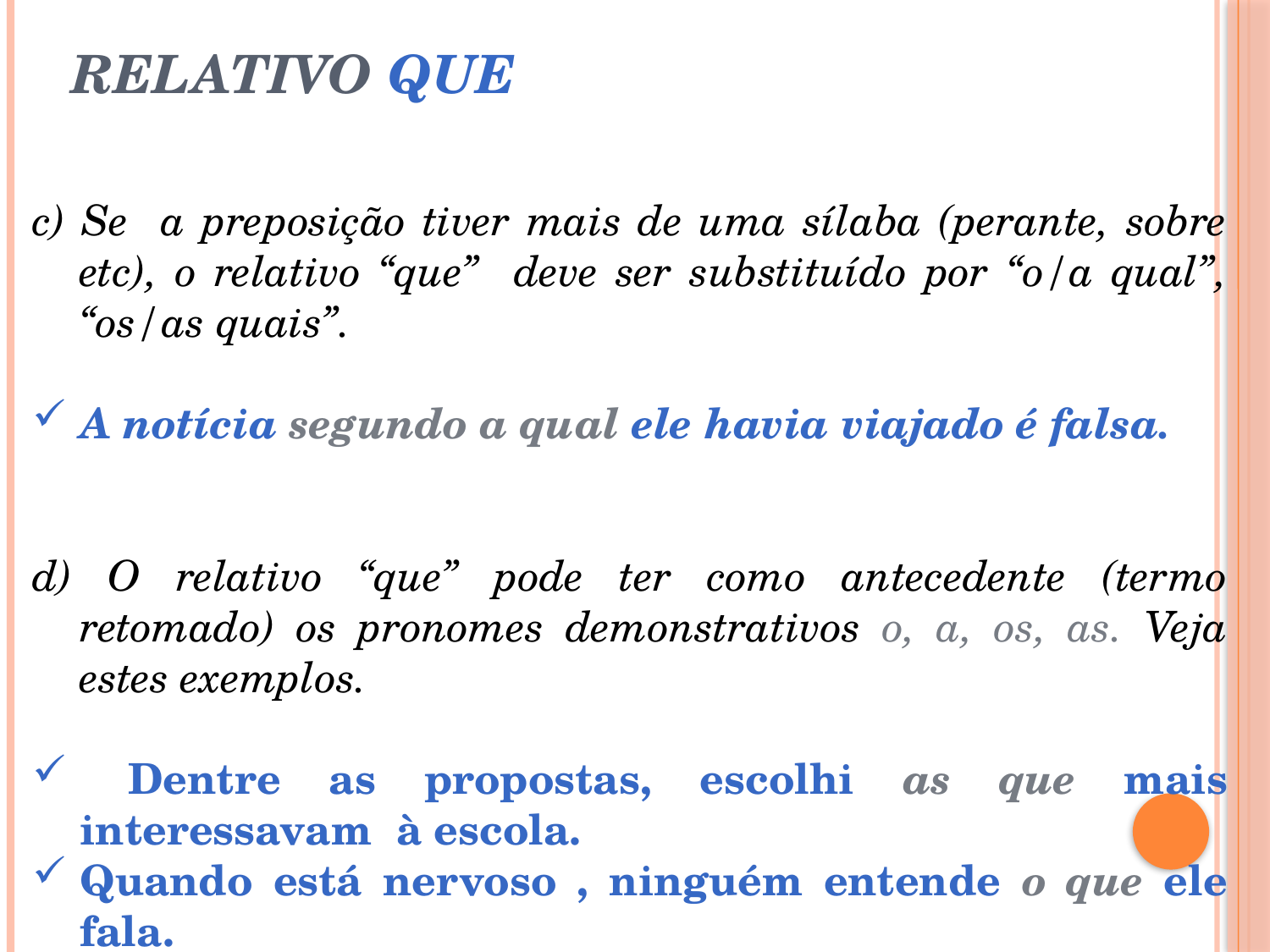

# Relativo que

c) Se  a preposição tiver mais de uma sílaba (perante, sobre etc), o relativo “que”  deve ser substituído por “o/a qual”, “os/as quais”.

A notícia segundo a qual ele havia viajado é falsa.

d) O relativo “que” pode ter como antecedente (termo retomado) os pronomes demonstrativos o, a, os, as. Veja estes exemplos.

 Dentre as propostas, escolhi as que mais interessavam  à escola.
Quando está nervoso , ninguém entende o que ele fala.

       (pronome demonstrativo “as”= aquelas/ “o”= aquilo)